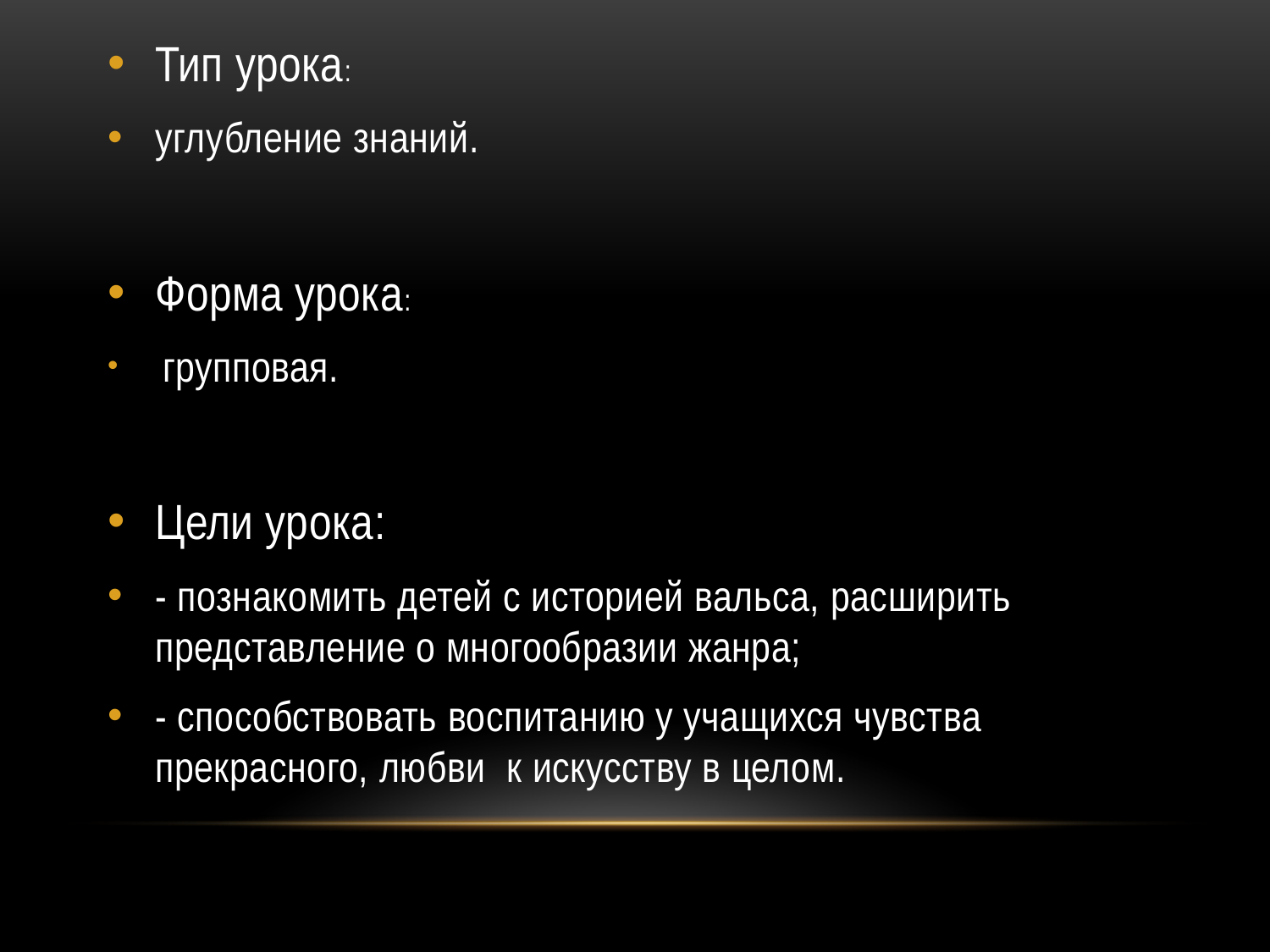

#
Тип урока:
углубление знаний.

Форма урока:
 групповая.

Цели урока:
- познакомить детей с историей вальса, расширить представление о многообразии жанра;
- способствовать воспитанию у учащихся чувства прекрасного, любви  к искусству в целом.